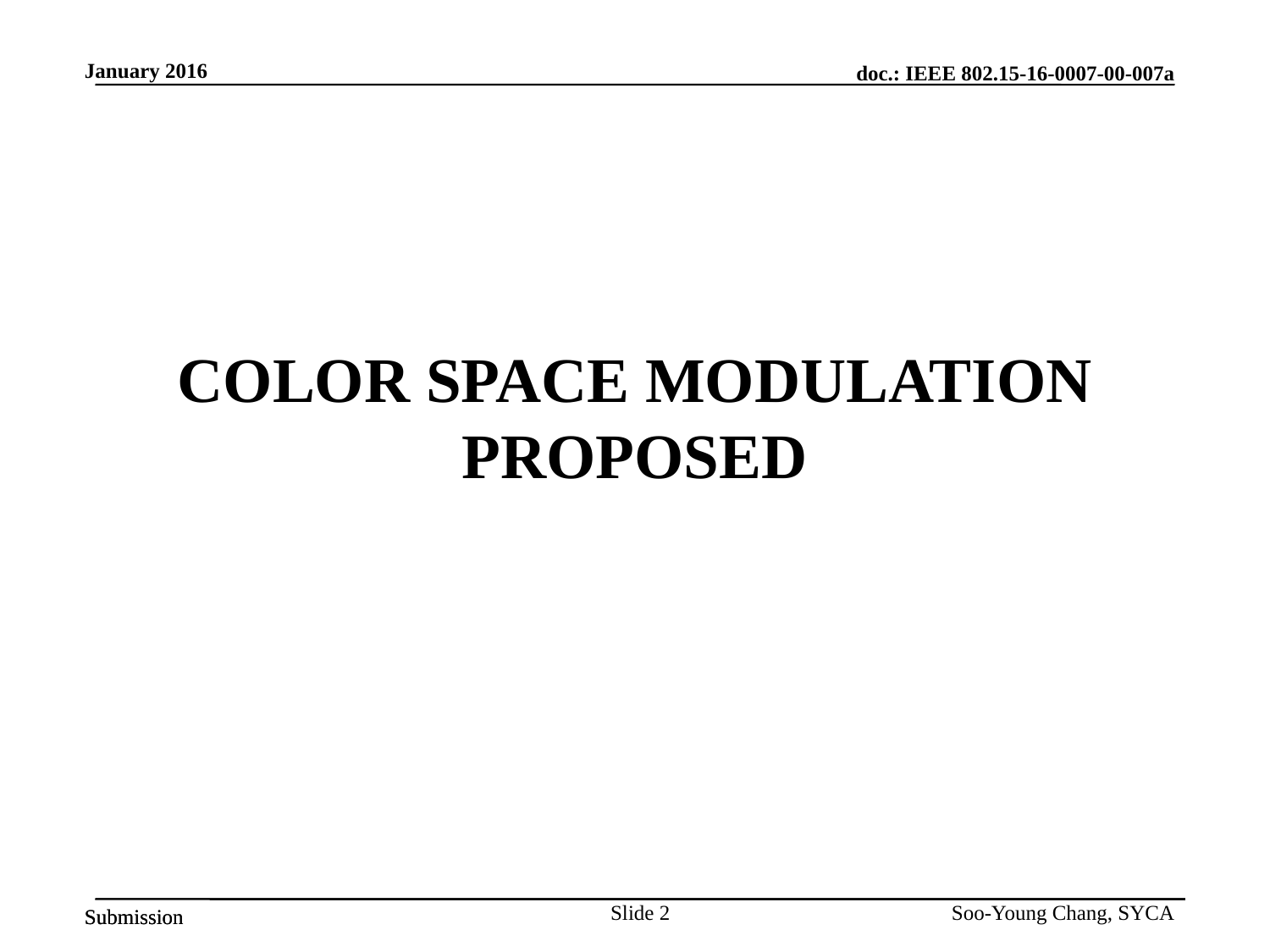

COLOR SPACE MODULATION
PROPOSED
Slide 2
Soo-Young Chang, SYCA